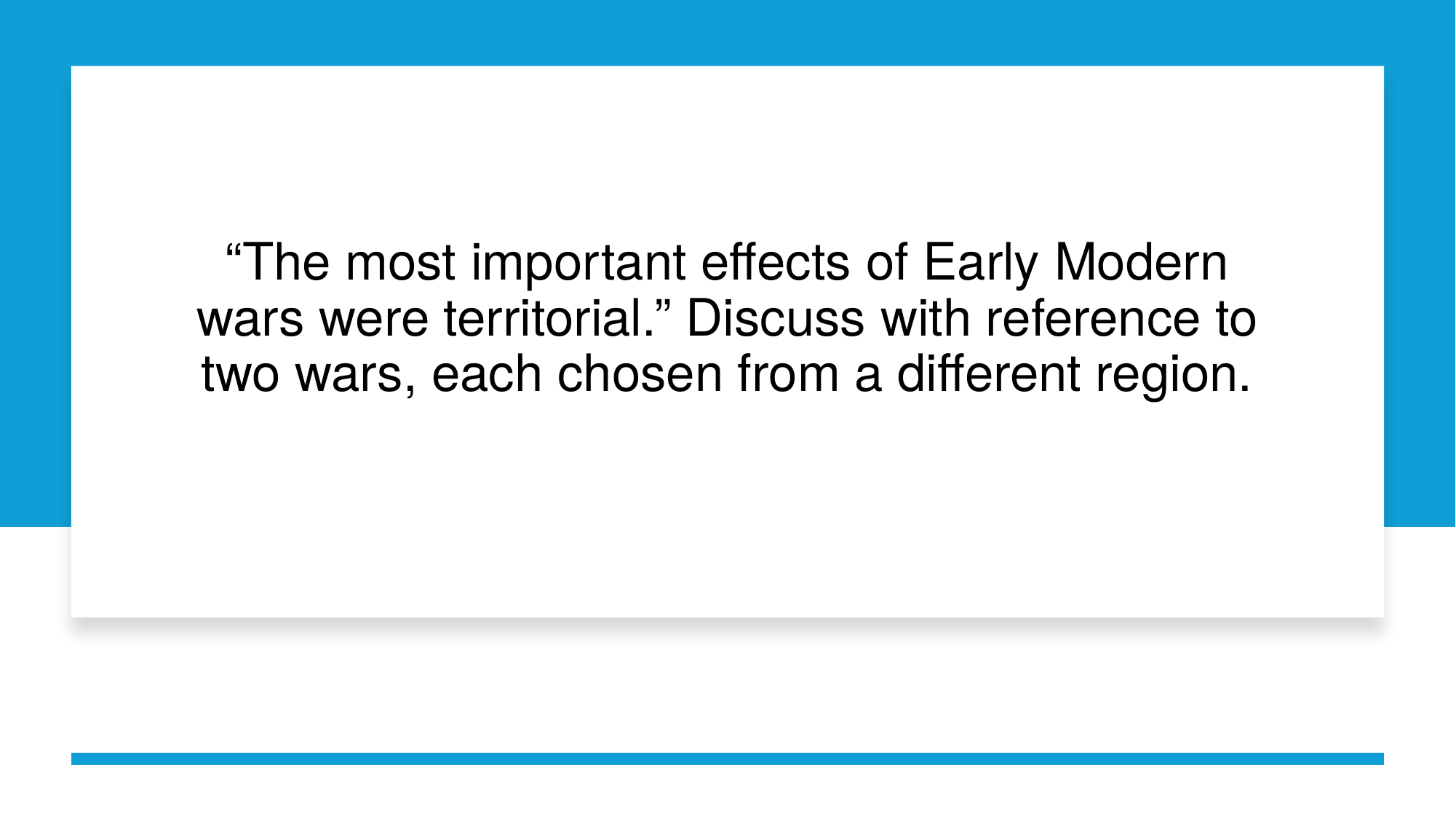

# “The most important effects of Early Modern wars were territorial.” Discuss with reference to two wars, each chosen from a different region.